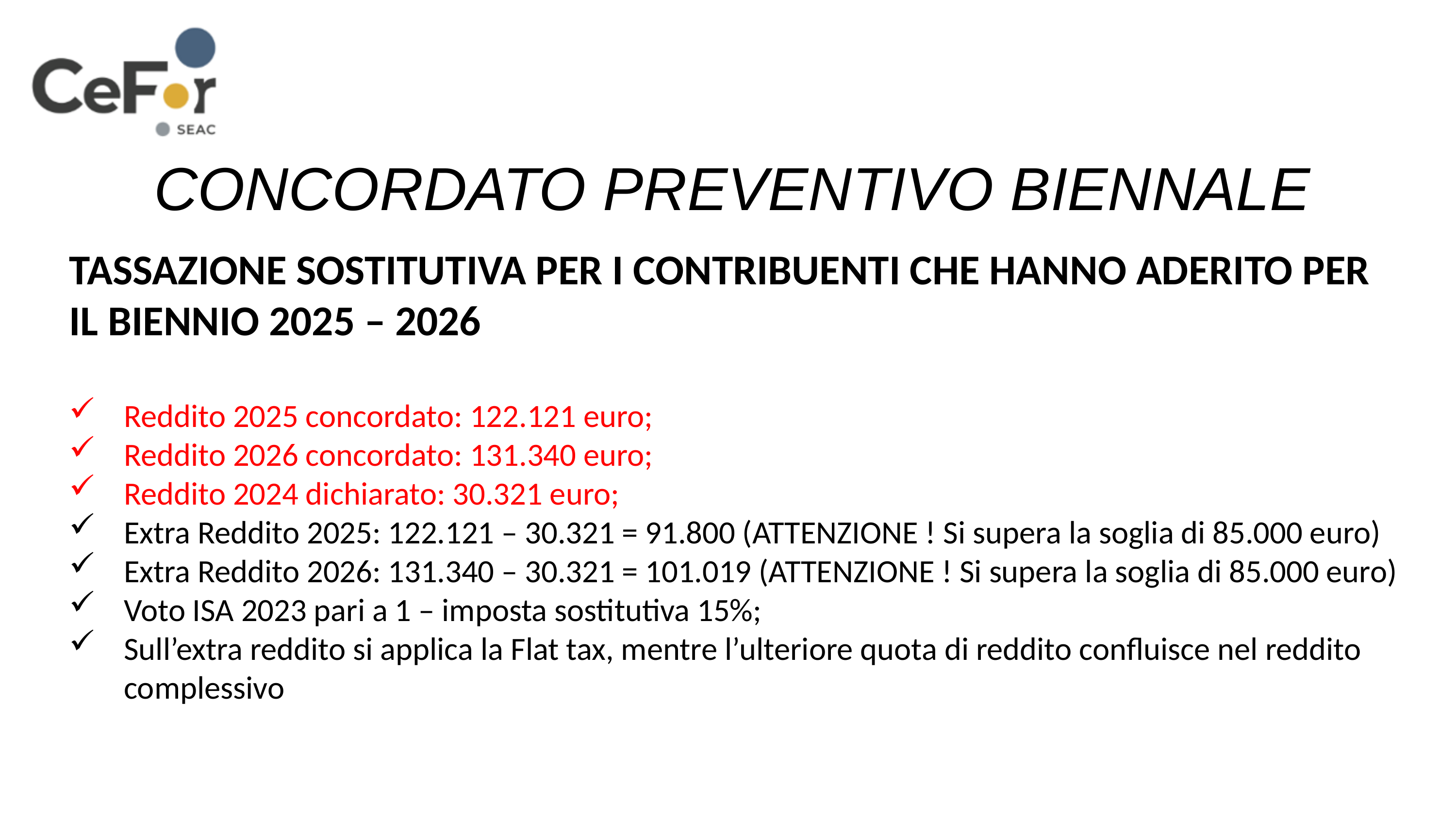

CONCORDATO PREVENTIVO BIENNALE
TASSAZIONE SOSTITUTIVA PER I CONTRIBUENTI CHE HANNO ADERITO PER IL BIENNIO 2025 – 2026

Reddito 2025 concordato: 122.121 euro;
Reddito 2026 concordato: 131.340 euro;
Reddito 2024 dichiarato: 30.321 euro;
Extra Reddito 2025: 122.121 – 30.321 = 91.800 (ATTENZIONE ! Si supera la soglia di 85.000 euro)
Extra Reddito 2026: 131.340 – 30.321 = 101.019 (ATTENZIONE ! Si supera la soglia di 85.000 euro)
Voto ISA 2023 pari a 1 – imposta sostitutiva 15%;
Sull’extra reddito si applica la Flat tax, mentre l’ulteriore quota di reddito confluisce nel reddito complessivo